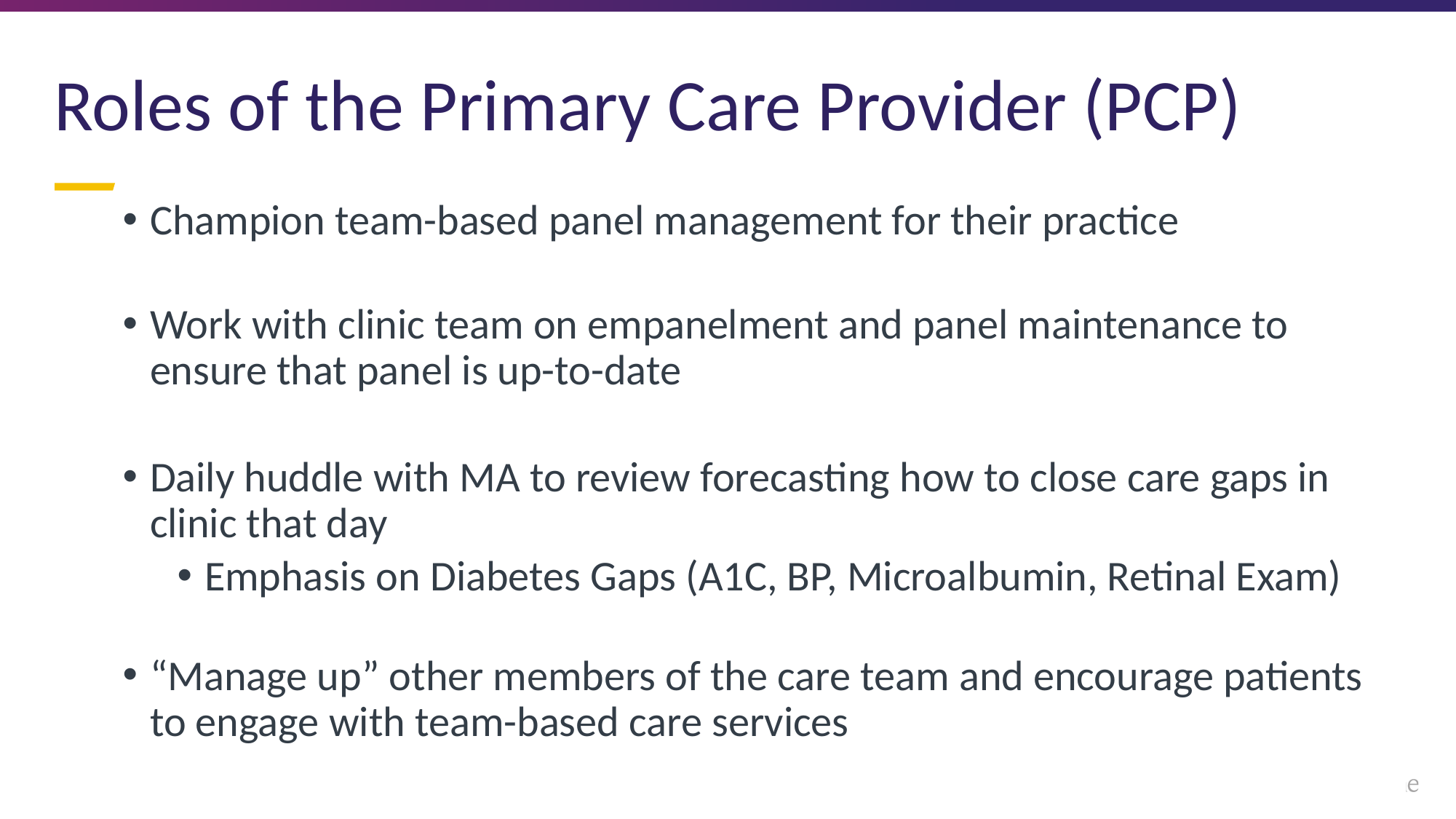

# Roles of the Primary Care Provider (PCP)
Champion team-based panel management for their practice
Work with clinic team on empanelment and panel maintenance to ensure that panel is up-to-date

Daily huddle with MA to review forecasting how to close care gaps in clinic that day
Emphasis on Diabetes Gaps (A1C, BP, Microalbumin, Retinal Exam)
“Manage up” other members of the care team and encourage patients to engage with team-based care services
20
UW Primary Care and Population Health